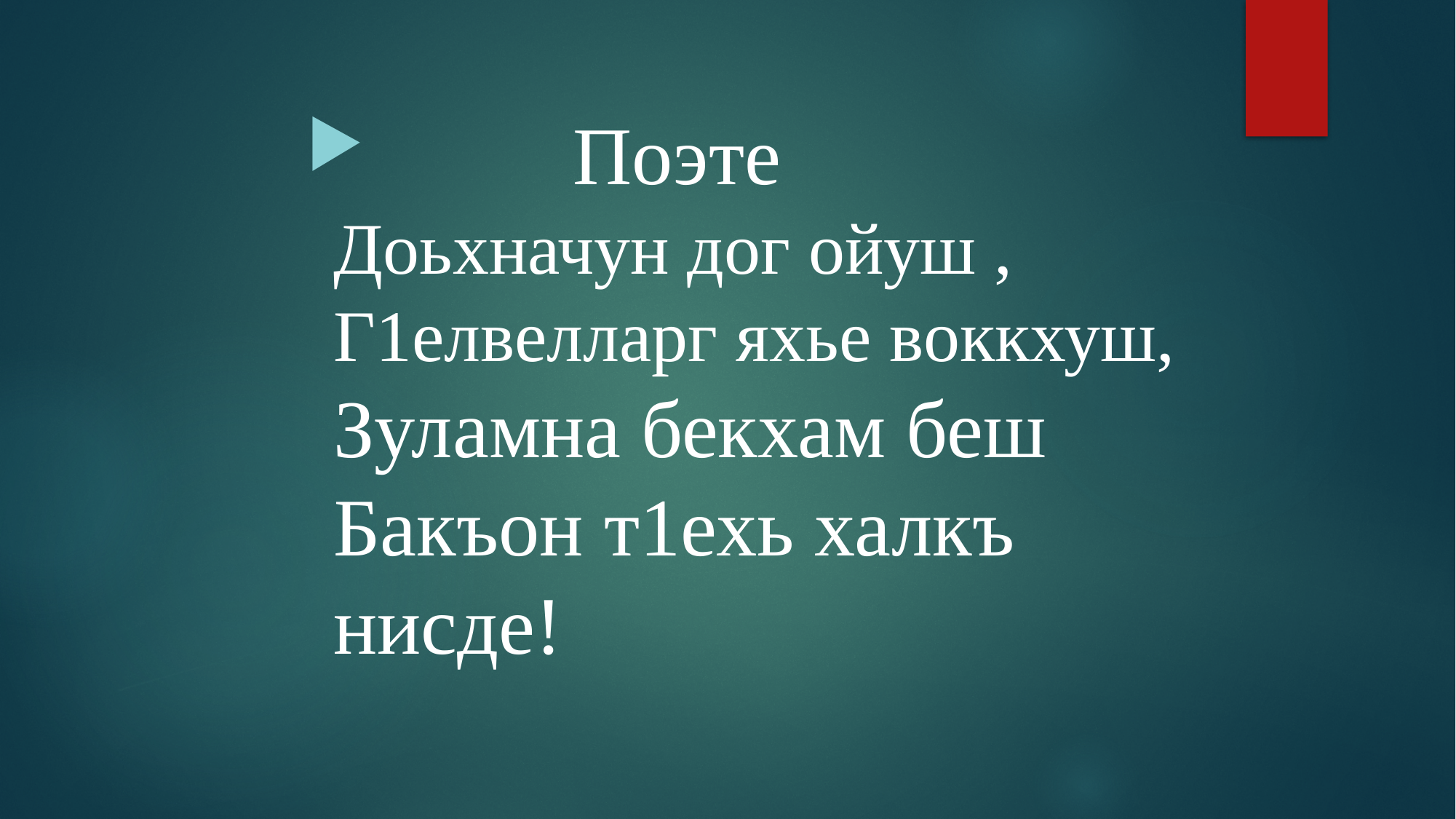

Поэте
Доьхначун дог ойуш ,
Г1елвелларг яхье воккхуш,
Зуламна бекхам беш
Бакъон т1ехь халкъ нисде!